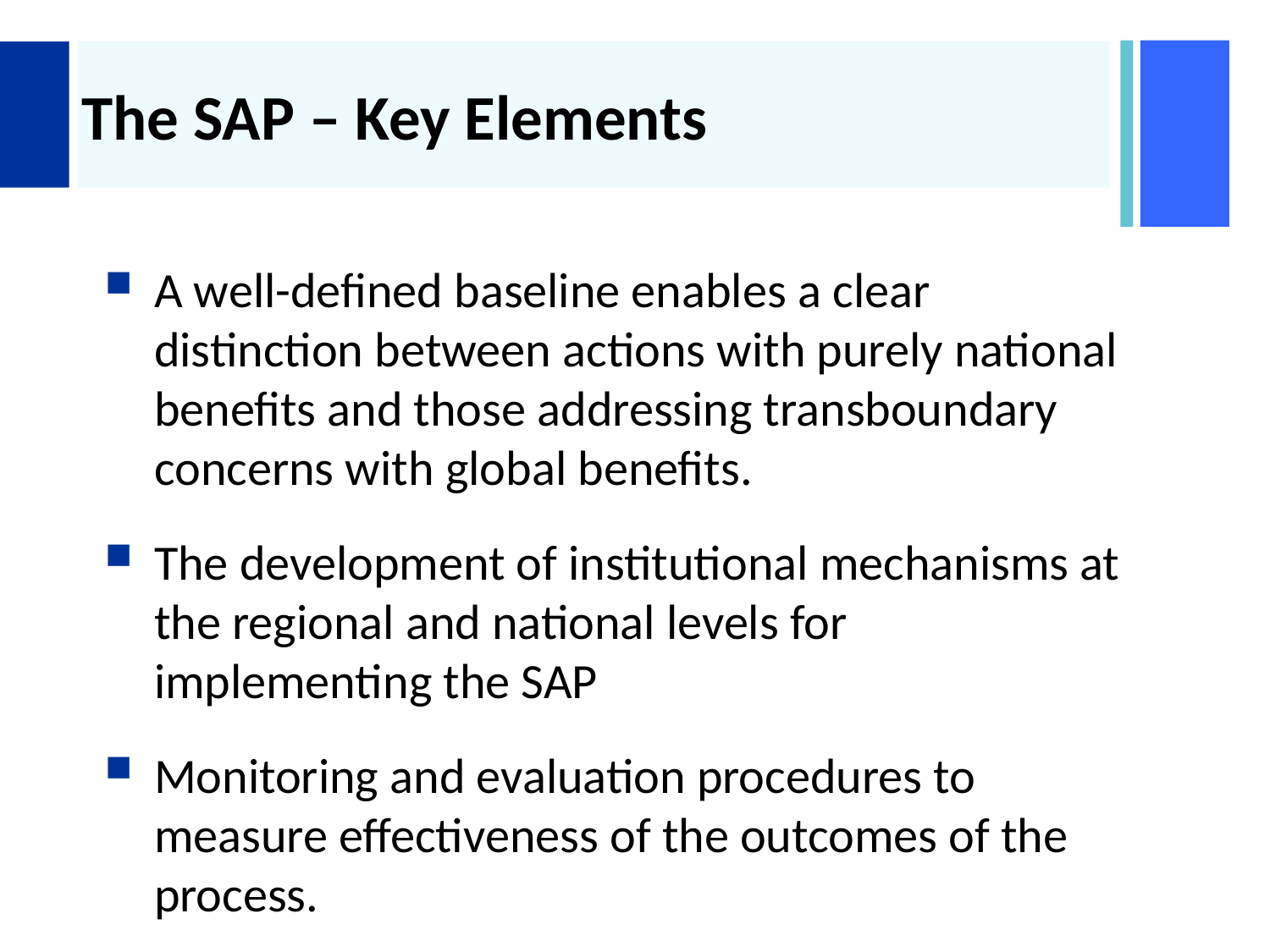

# The SAP – Key Elements
A well-defined baseline enables a clear distinction between actions with purely national benefits and those addressing transboundary concerns with global benefits.
The development of institutional mechanisms at the regional and national levels for implementing the SAP
Monitoring and evaluation procedures to measure effectiveness of the outcomes of the process.